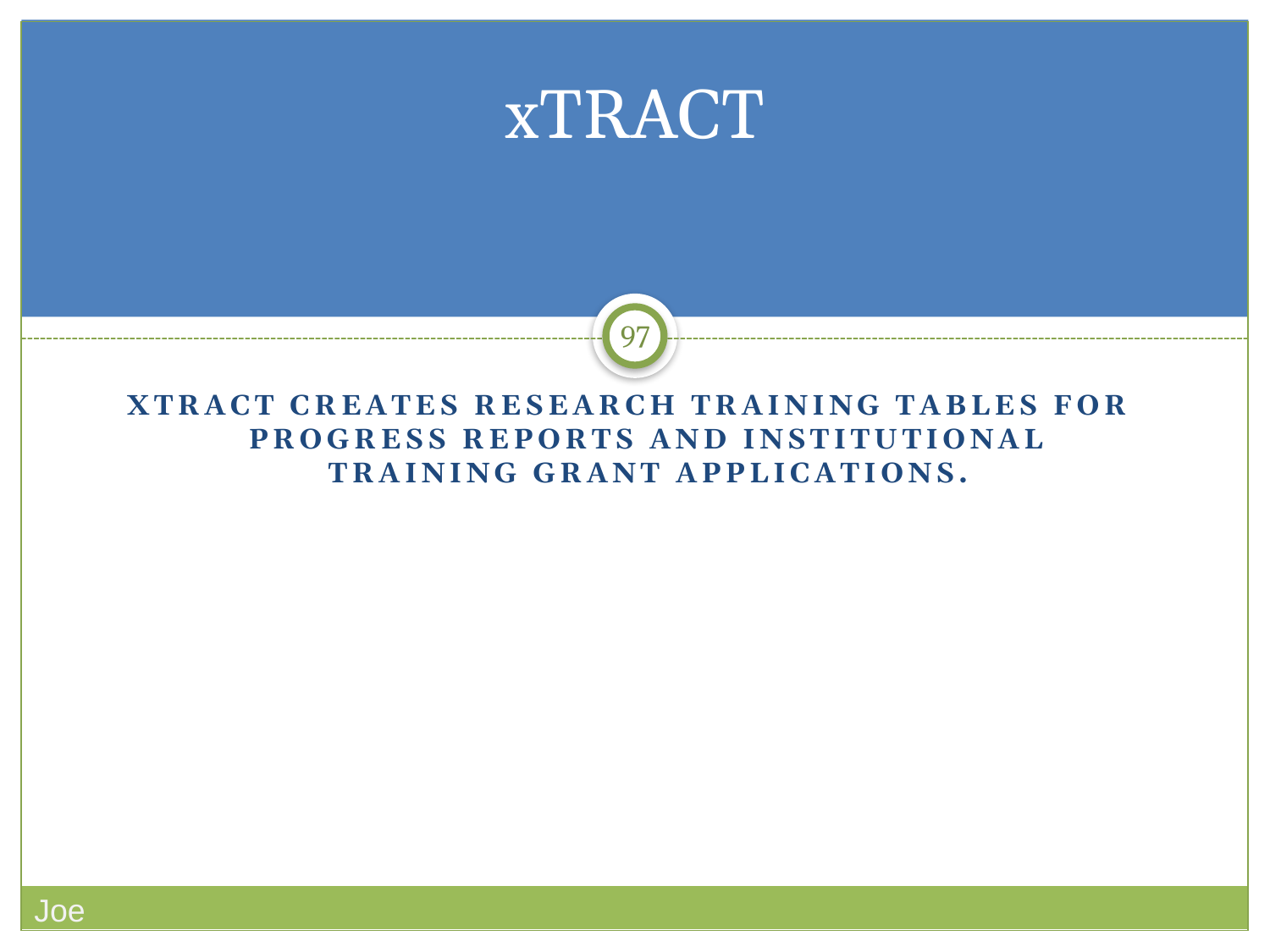

# xTRACT
97
xTRACT creates research training tables for progress reports and institutional training grant applications.
Joe